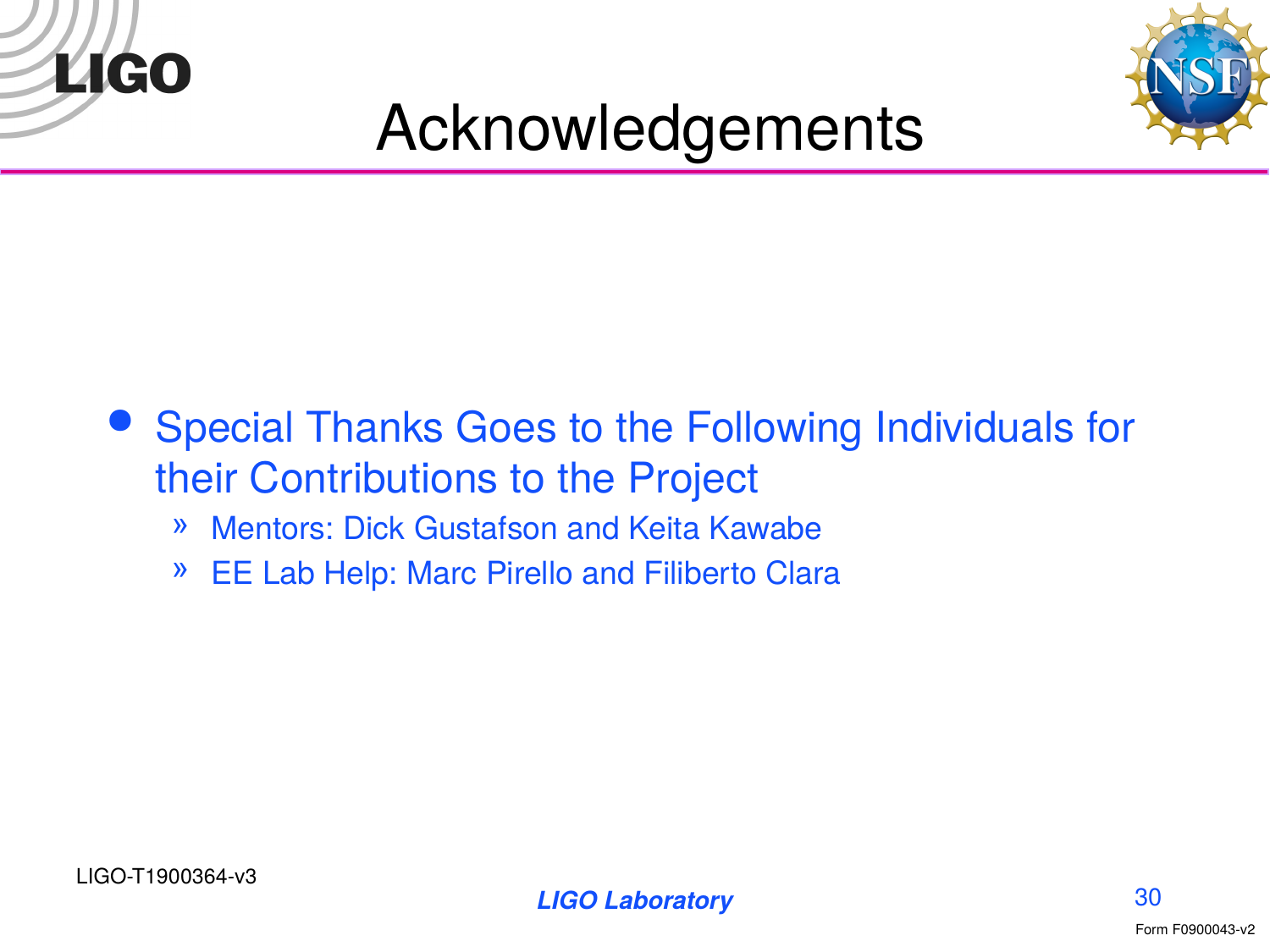

# Acknowledgements

Special Thanks Goes to the Following Individuals for their Contributions to the Project
Mentors: Dick Gustafson and Keita Kawabe
EE Lab Help: Marc Pirello and Filiberto Clara

LIGO-T1900364-v3

LIGO Laboratory
30